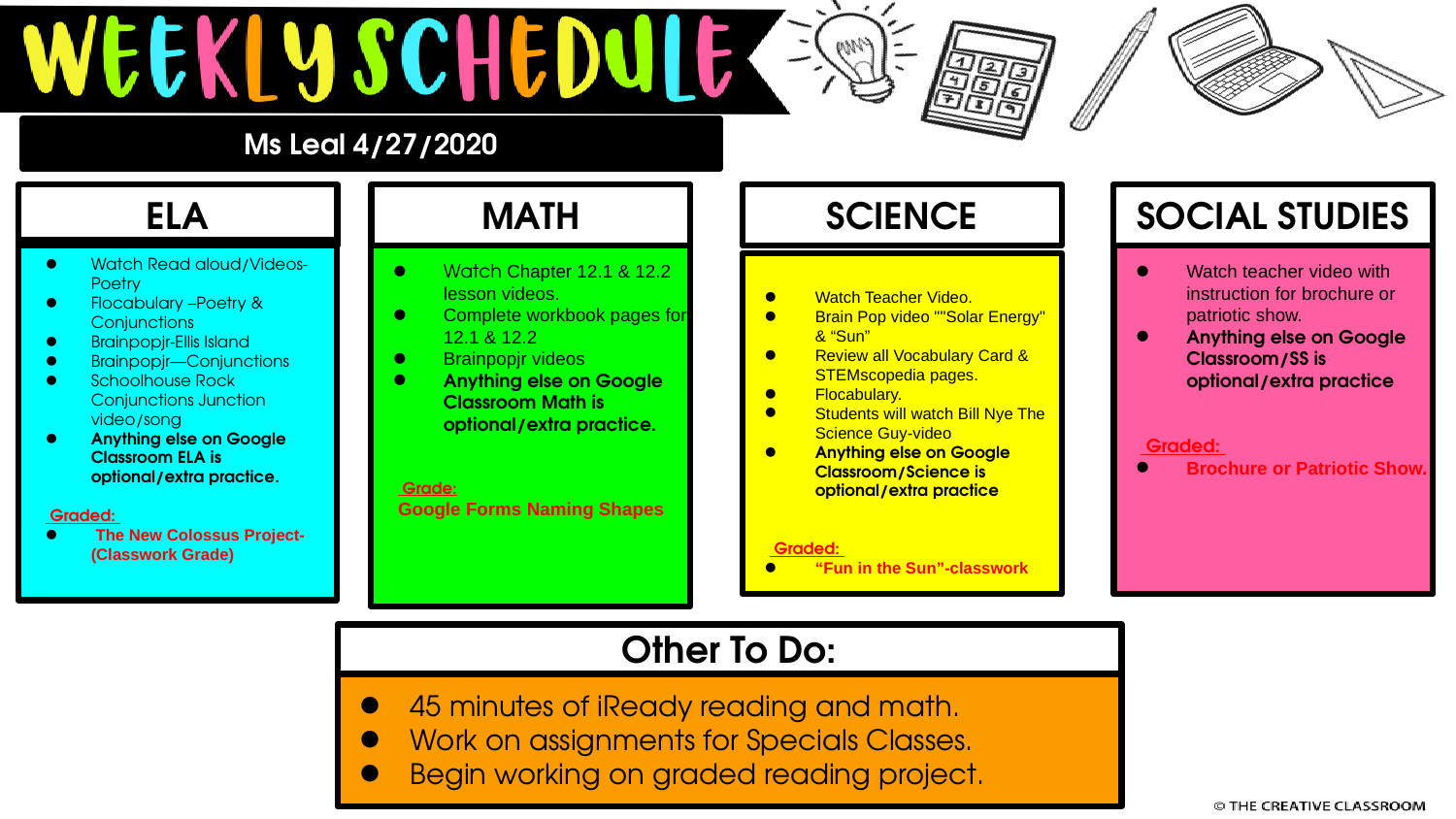

Ms Leal 4/27/2020
ELA
MATH
SCIENCE
SOCIAL STUDIES
Watch Read aloud/Videos-Poetry
Flocabulary –Poetry & Conjunctions
Brainpopjr-Ellis Island
Brainpopjr—Conjunctions
Schoolhouse Rock Conjunctions Junction video/song
Anything else on Google Classroom ELA is optional/extra practice.

 Graded:
 The New Colossus Project- (Classwork Grade)
Watch Chapter 12.1 & 12.2 lesson videos.
Complete workbook pages for 12.1 & 12.2
Brainpopjr videos
Anything else on Google Classroom Math is optional/extra practice.

 Grade:
Google Forms Naming Shapes
Watch teacher video with instruction for brochure or patriotic show.
Anything else on Google Classroom/SS is optional/extra practice

 Graded:
Brochure or Patriotic Show.

Watch Teacher Video.
Brain Pop video ""Solar Energy"  & “Sun”
Review all Vocabulary Card & STEMscopedia pages.
Flocabulary.
Students will watch Bill Nye The Science Guy-video
Anything else on Google Classroom/Science is optional/extra practice

 Graded:
“Fun in the Sun”-classwork
Other To Do:
45 minutes of iReady reading and math.
Work on assignments for Specials Classes.
Begin working on graded reading project.